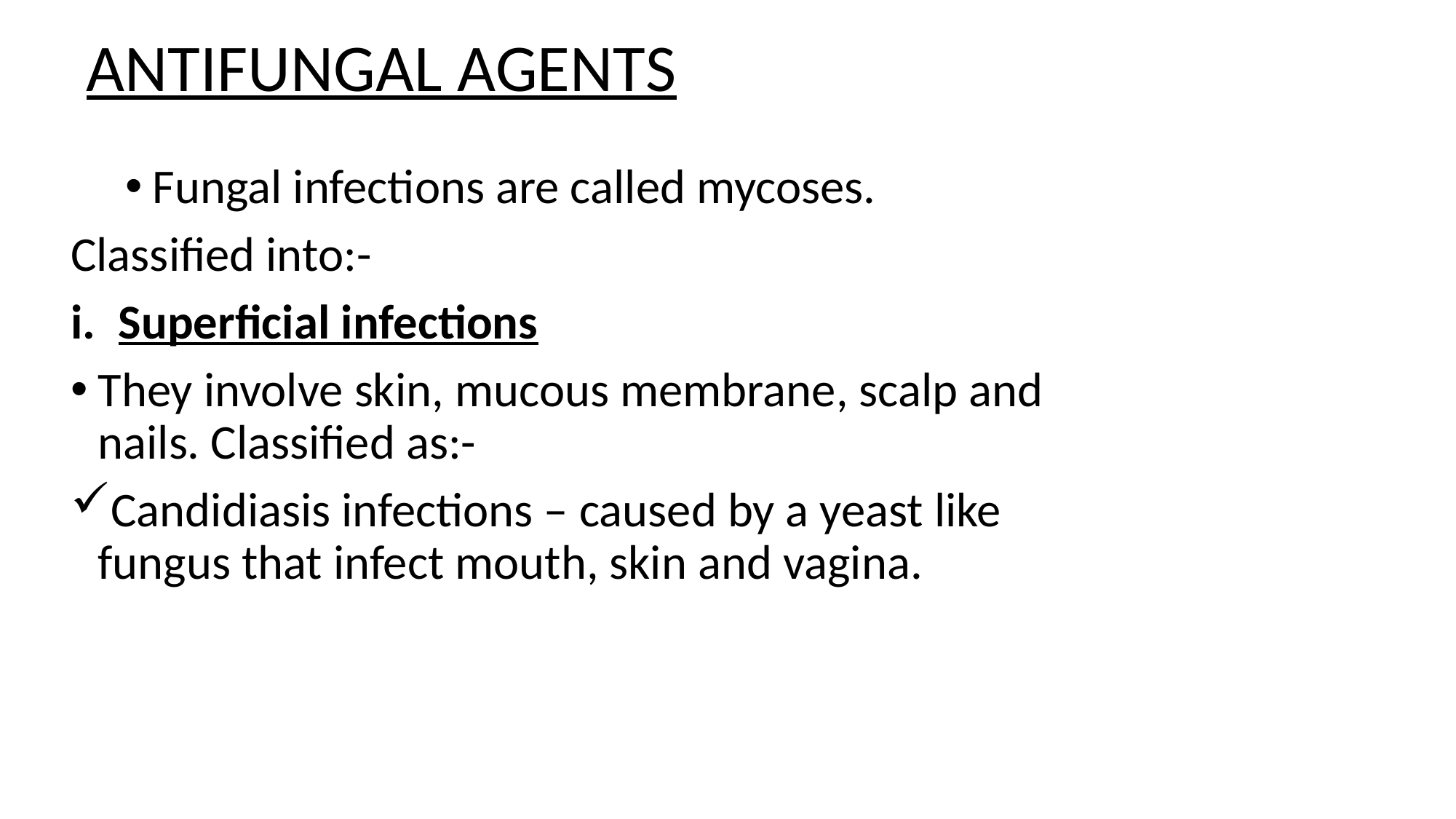

# ANTIFUNGAL AGENTS
Fungal infections are called mycoses.
Classified into:-
Superficial infections
They involve skin, mucous membrane, scalp and nails. Classified as:-
Candidiasis infections – caused by a yeast like fungus that infect mouth, skin and vagina.